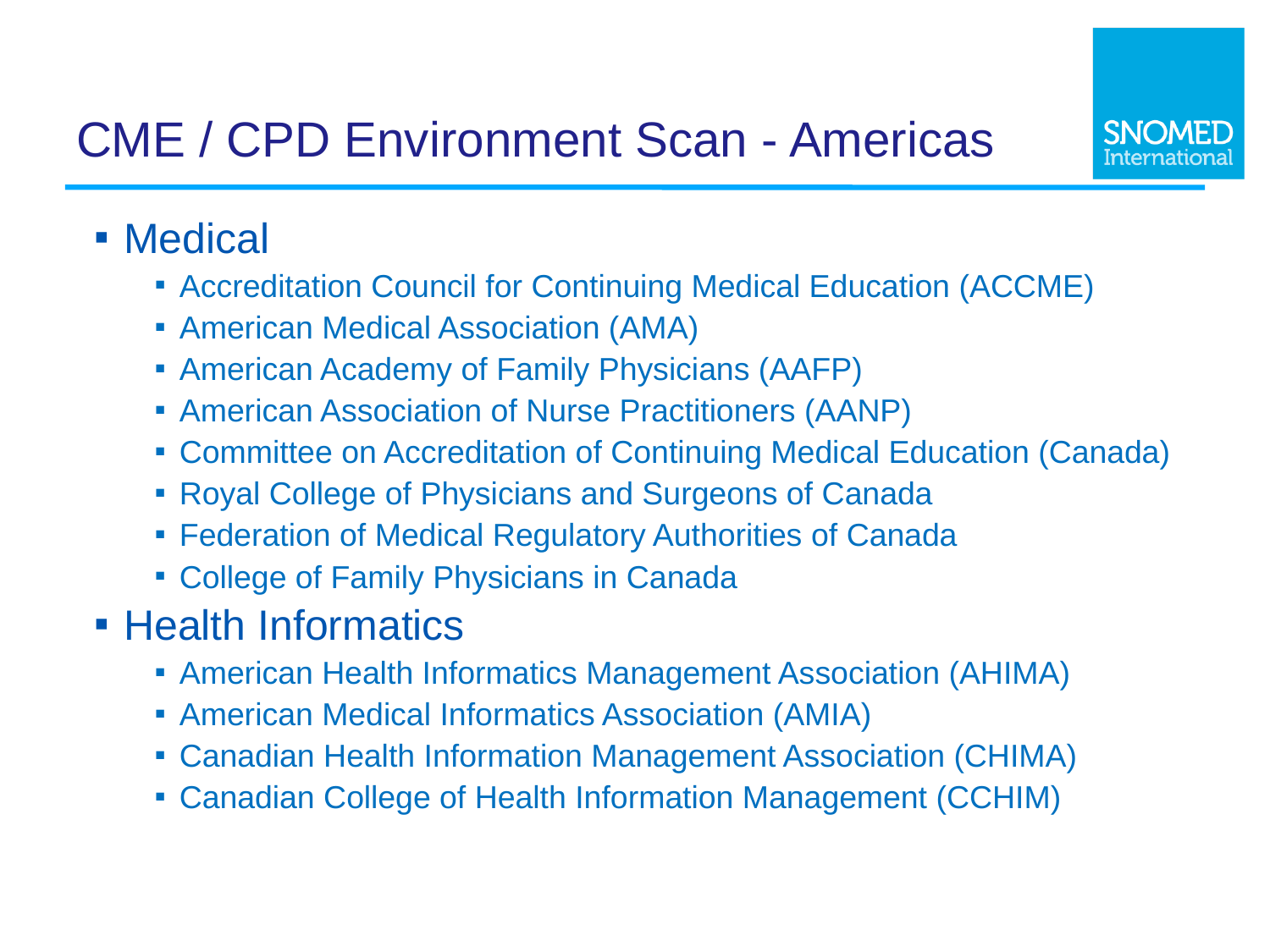

# CME / CPD Environment Scan - Americas
Medical
Accreditation Council for Continuing Medical Education (ACCME)
American Medical Association (AMA)
American Academy of Family Physicians (AAFP)
American Association of Nurse Practitioners (AANP)
Committee on Accreditation of Continuing Medical Education (Canada)
Royal College of Physicians and Surgeons of Canada
Federation of Medical Regulatory Authorities of Canada
College of Family Physicians in Canada
Health Informatics
American Health Informatics Management Association (AHIMA)
American Medical Informatics Association (AMIA)
Canadian Health Information Management Association (CHIMA)
Canadian College of Health Information Management (CCHIM)